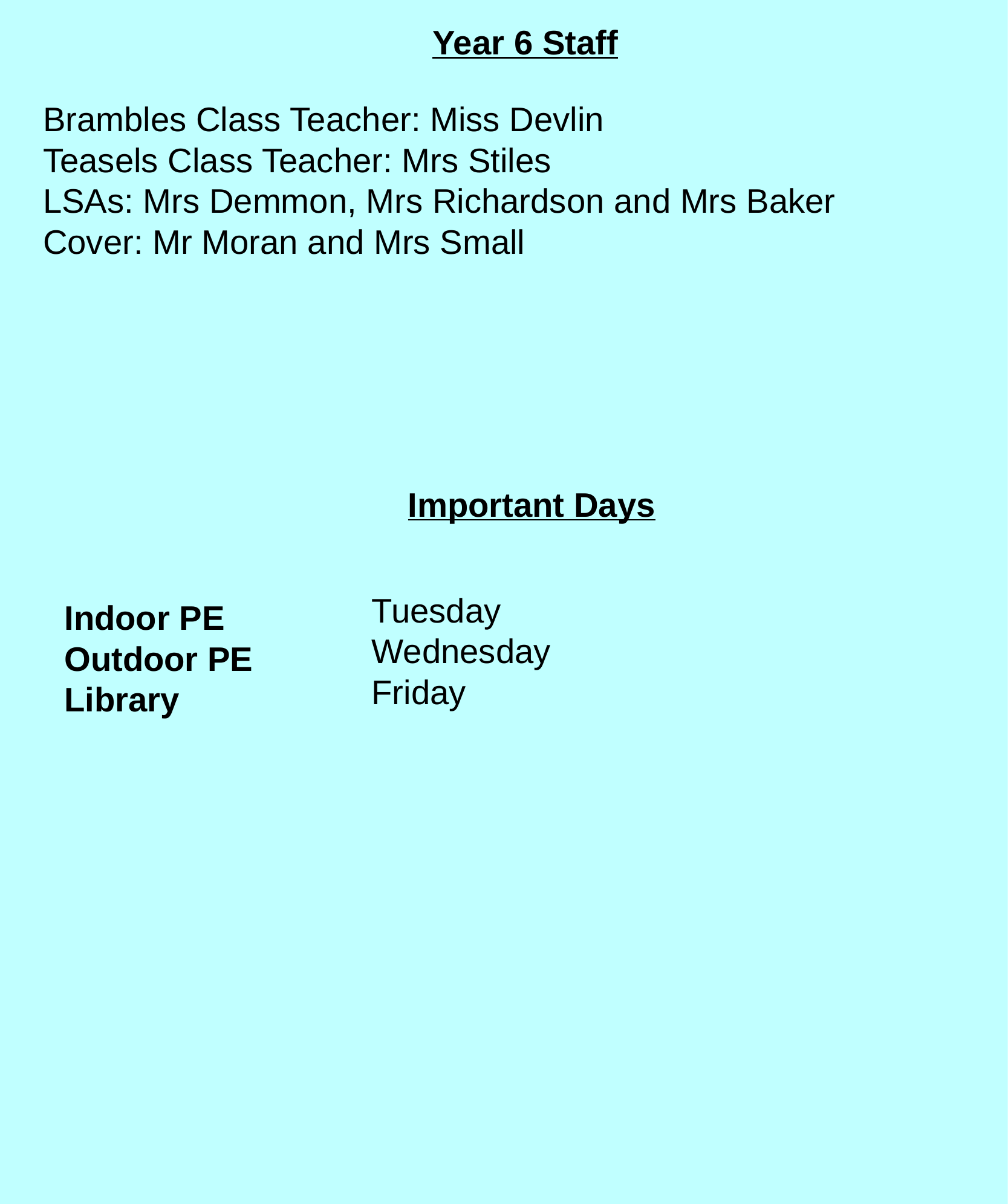

Year 6 Staff
Brambles Class Teacher: Miss Devlin
Teasels Class Teacher: Mrs Stiles
LSAs: Mrs Demmon, Mrs Richardson and Mrs Baker
Cover: Mr Moran and Mrs Small
Important Days
Tuesday
Wednesday
Friday

Indoor PE
Outdoor PE
Library